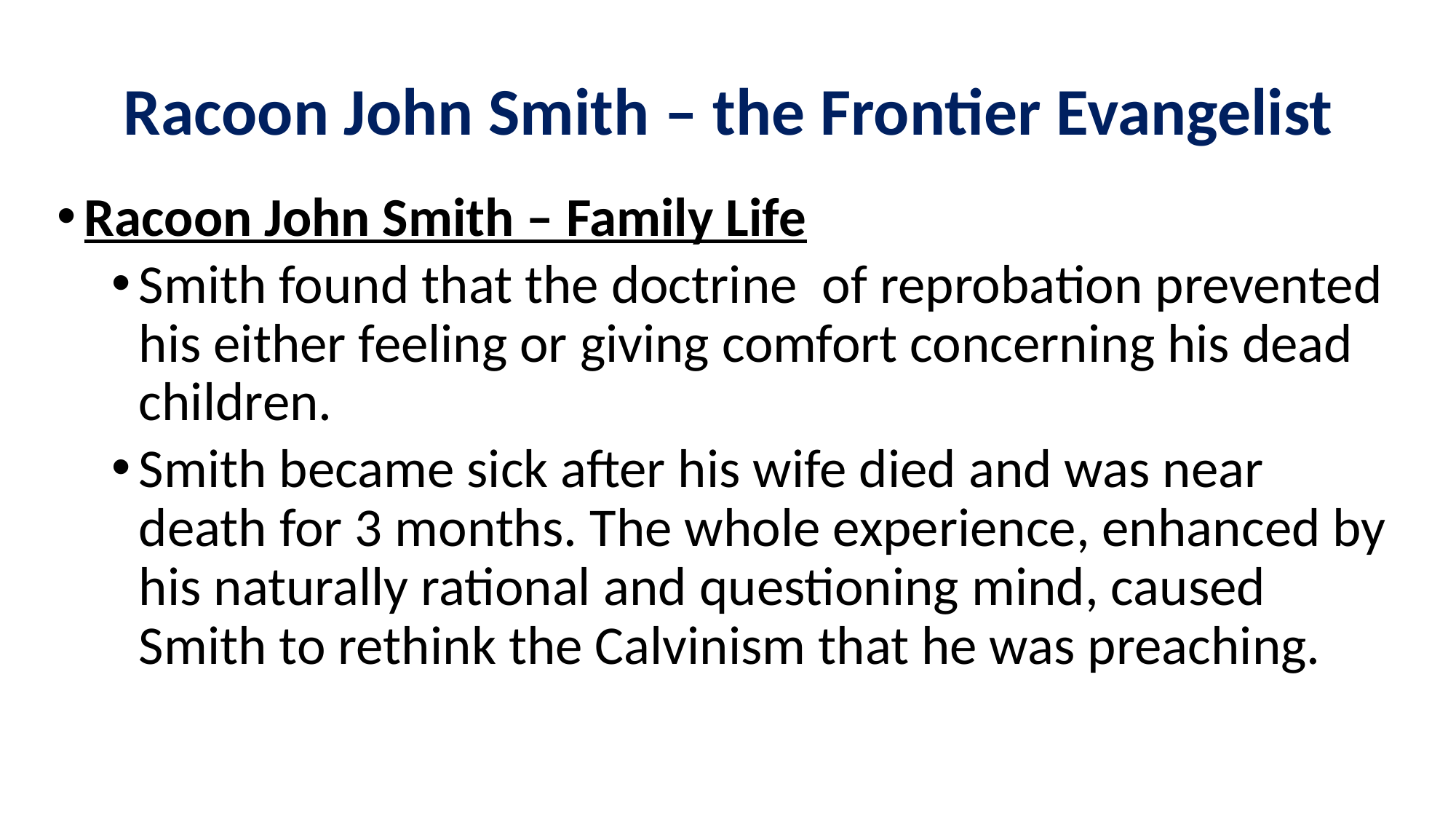

# Racoon John Smith – the Frontier Evangelist
Racoon John Smith – Family Life
Smith found that the doctrine  of reprobation prevented his either feeling or giving comfort concerning his dead children.
Smith became sick after his wife died and was near death for 3 months. The whole experience, enhanced by his naturally rational and questioning mind, caused Smith to rethink the Calvinism that he was preaching.